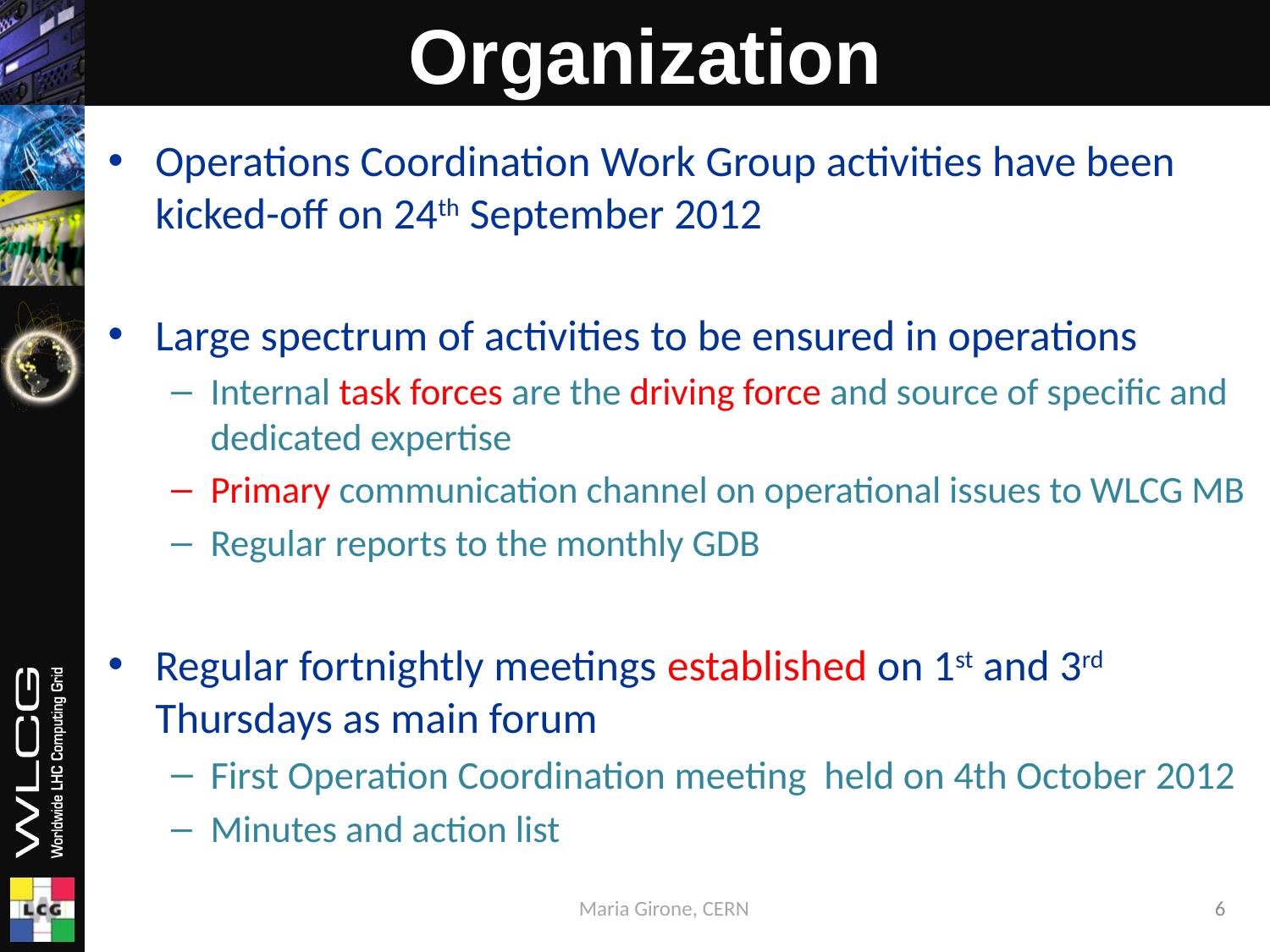

# Organization
Operations Coordination Work Group activities have been kicked-off on 24th September 2012

Large spectrum of activities to be ensured in operations
Internal task forces are the driving force and source of specific and dedicated expertise
Primary communication channel on operational issues to WLCG MB
Regular reports to the monthly GDB

Regular fortnightly meetings established on 1st and 3rd Thursdays as main forum
First Operation Coordination meeting  held on 4th October 2012
Minutes and action list

Maria Girone, CERN
6